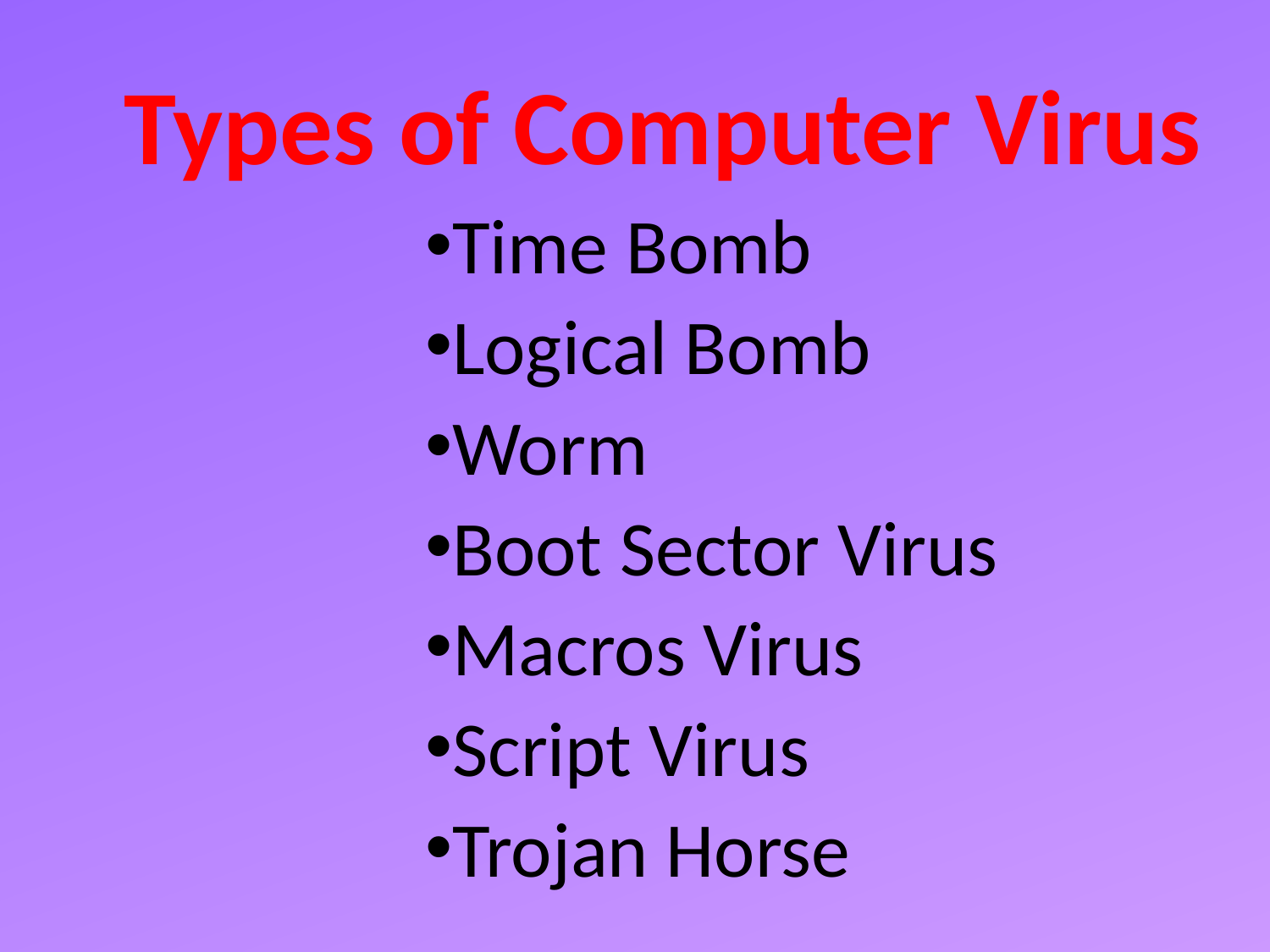

Types of Computer Virus
Time Bomb
Logical Bomb
Worm
Boot Sector Virus
Macros Virus
Script Virus
Trojan Horse